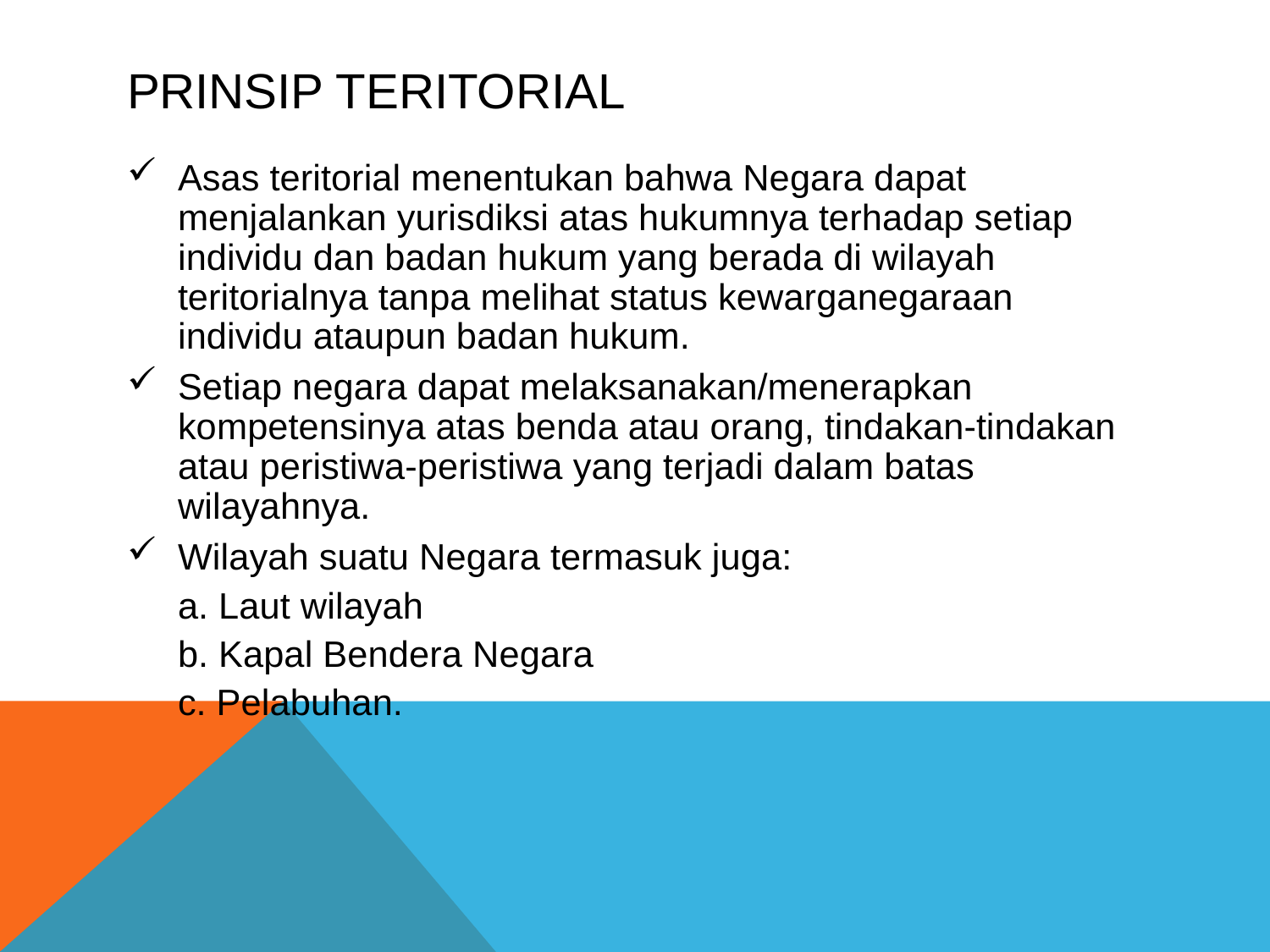

# PRINSIP TERITORIAL
Asas teritorial menentukan bahwa Negara dapat menjalankan yurisdiksi atas hukumnya terhadap setiap individu dan badan hukum yang berada di wilayah teritorialnya tanpa melihat status kewarganegaraan individu ataupun badan hukum.
Setiap negara dapat melaksanakan/menerapkan kompetensinya atas benda atau orang, tindakan-tindakan atau peristiwa-peristiwa yang terjadi dalam batas wilayahnya.
Wilayah suatu Negara termasuk juga:
a. Laut wilayah
b. Kapal Bendera Negara
c. Pelabuhan.